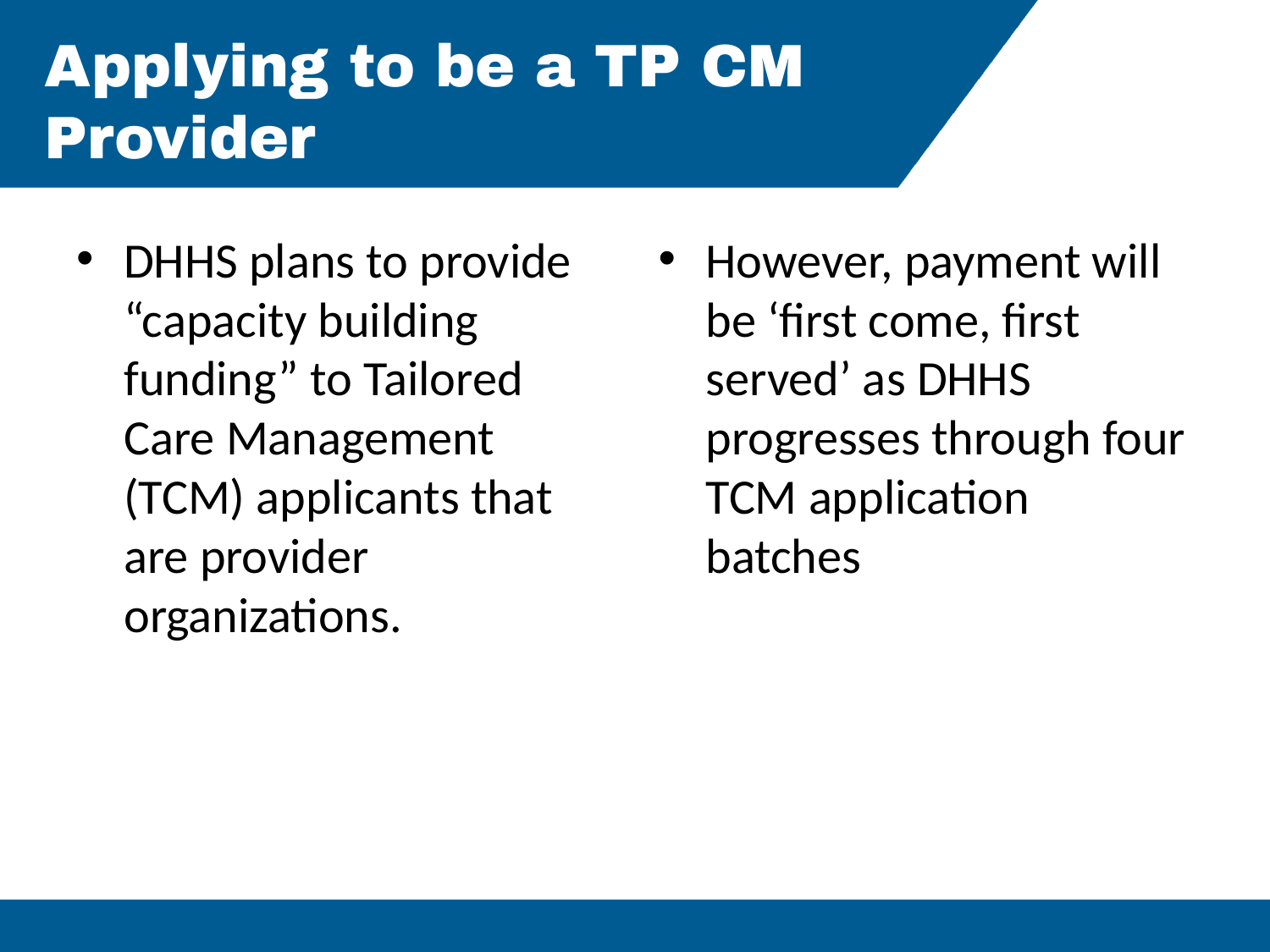

# Applying to be a TP CM Provider
DHHS plans to provide “capacity building funding” to Tailored Care Management (TCM) applicants that are provider organizations.
However, payment will be ‘first come, first served’ as DHHS progresses through four TCM application batches